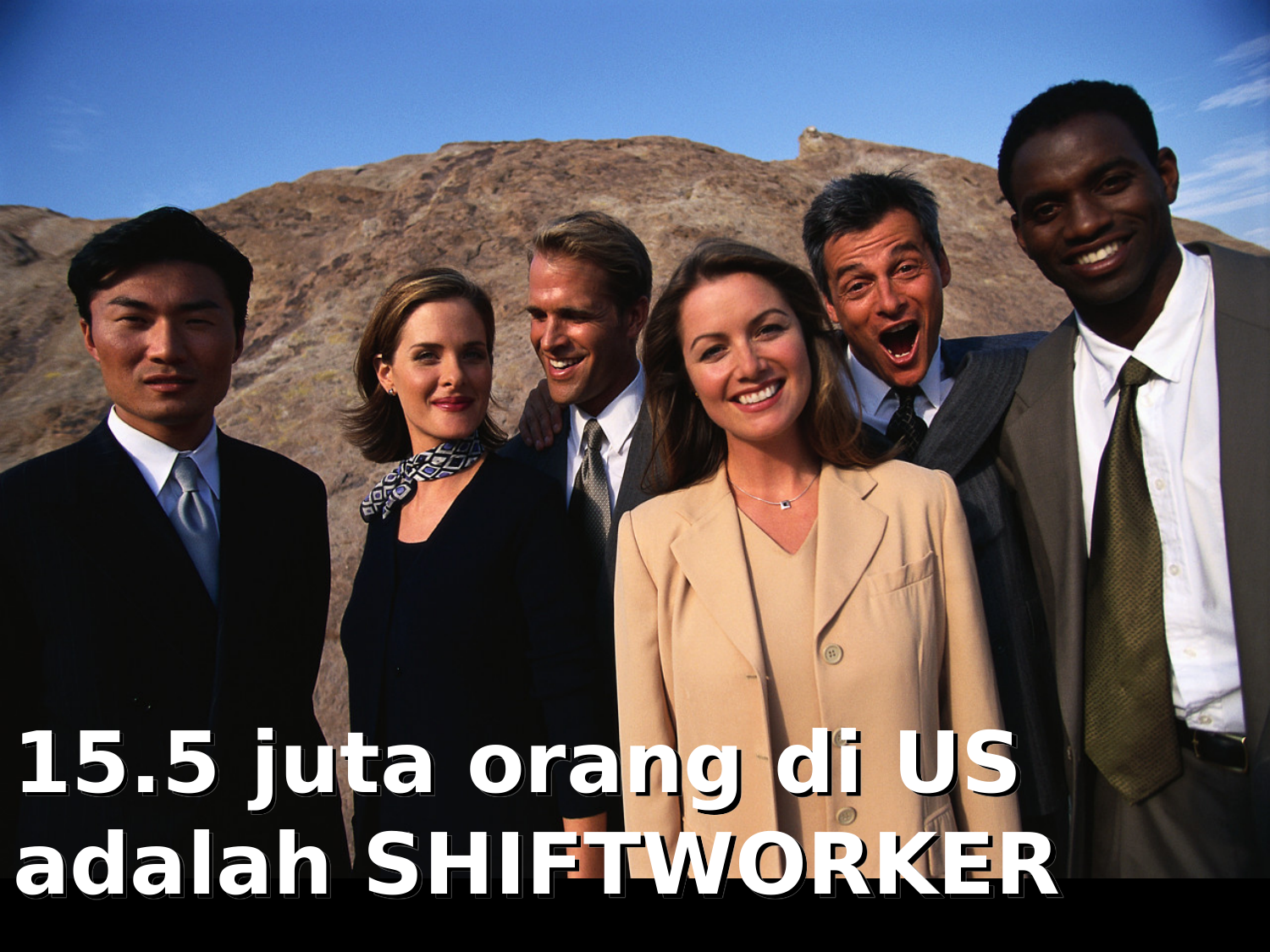

# 15.5 juta orang di US adalah SHIFTWORKER